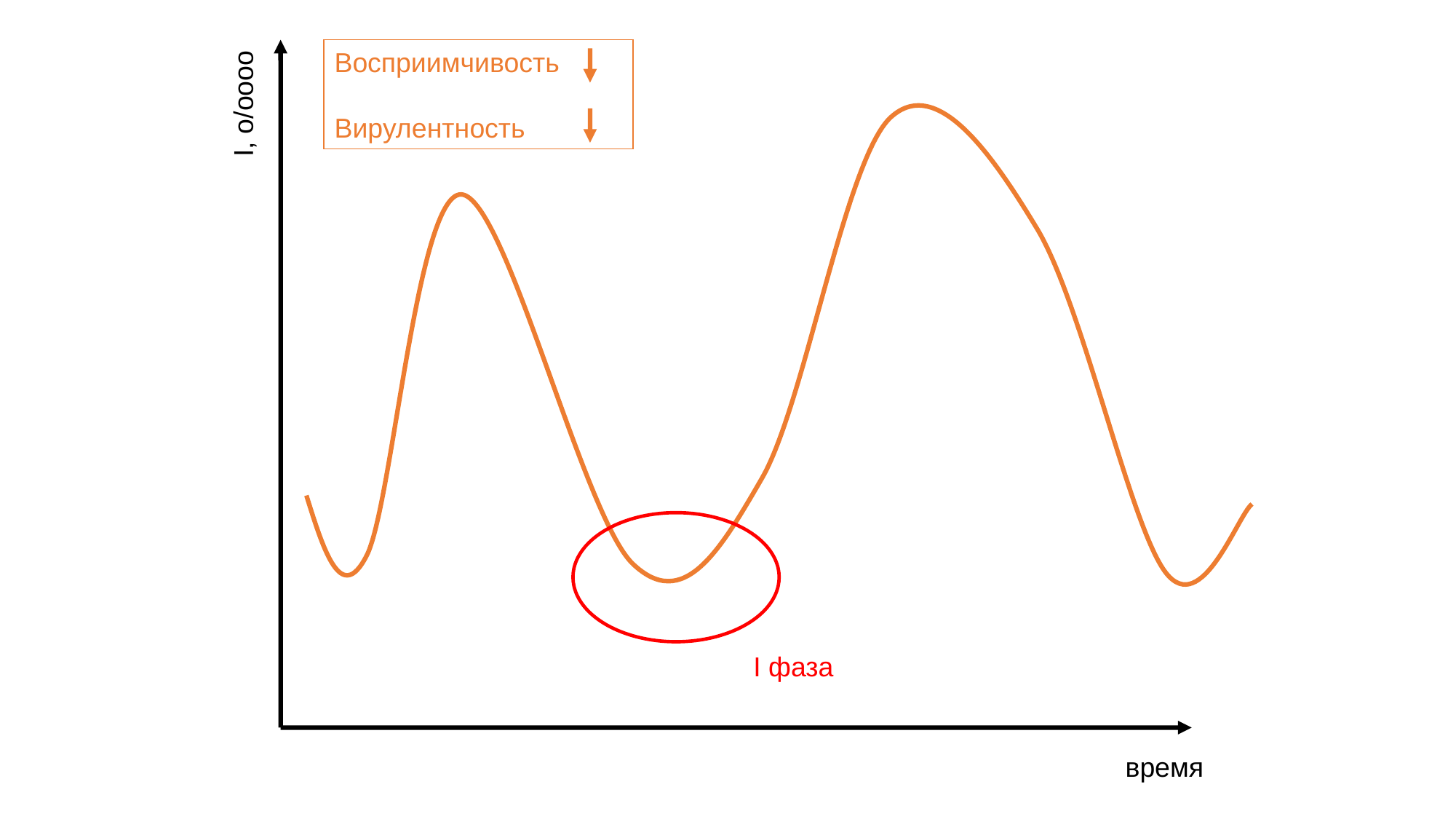

Восприимчивость

Вирулентность

I, о/оооо

I фаза

время